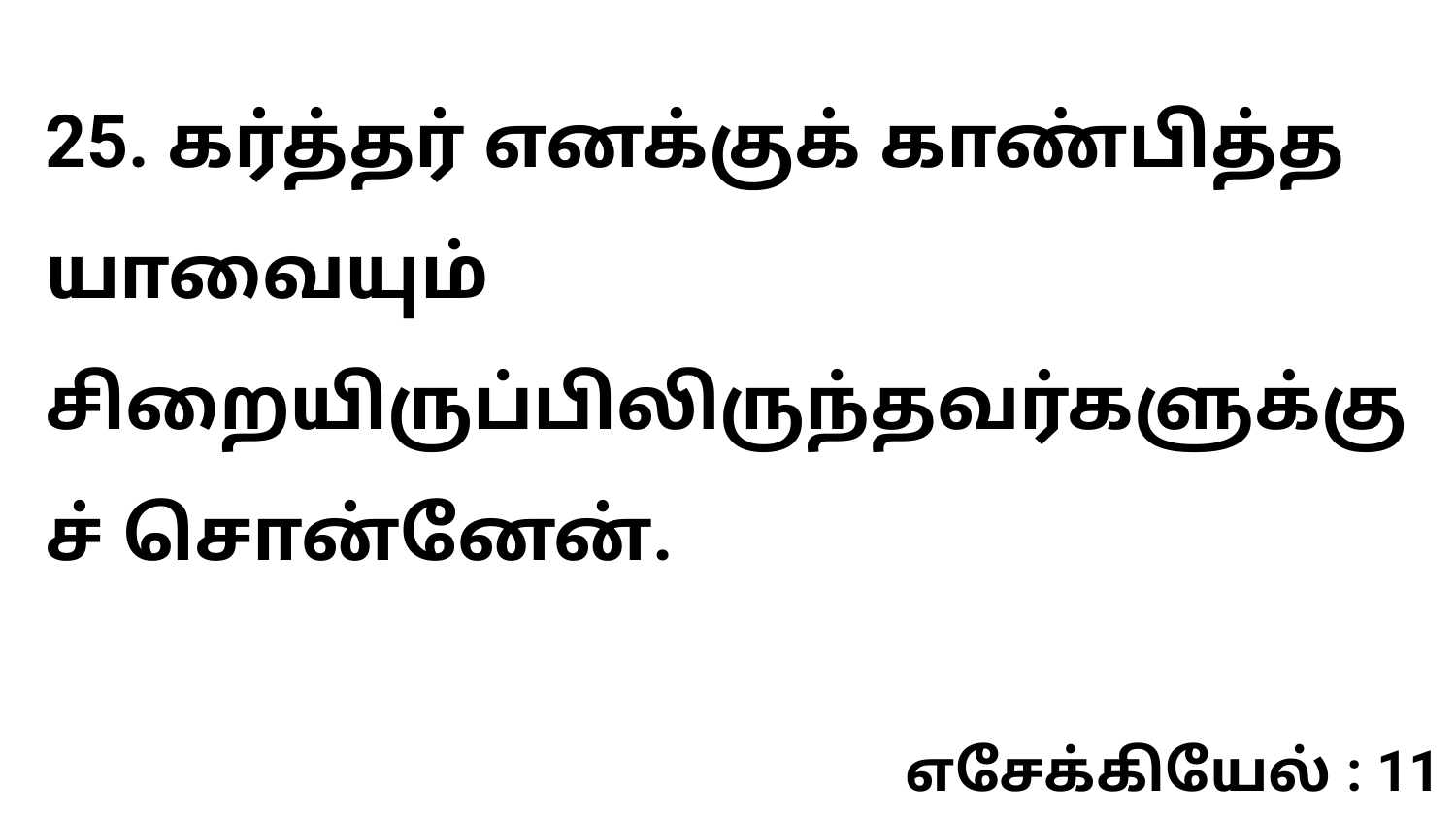

25. கர்த்தர் எனக்குக் காண்பித்த யாவையும் சிறையிருப்பிலிருந்தவர்களுக்குச் சொன்னேன்.
எசேக்கியேல் : 11